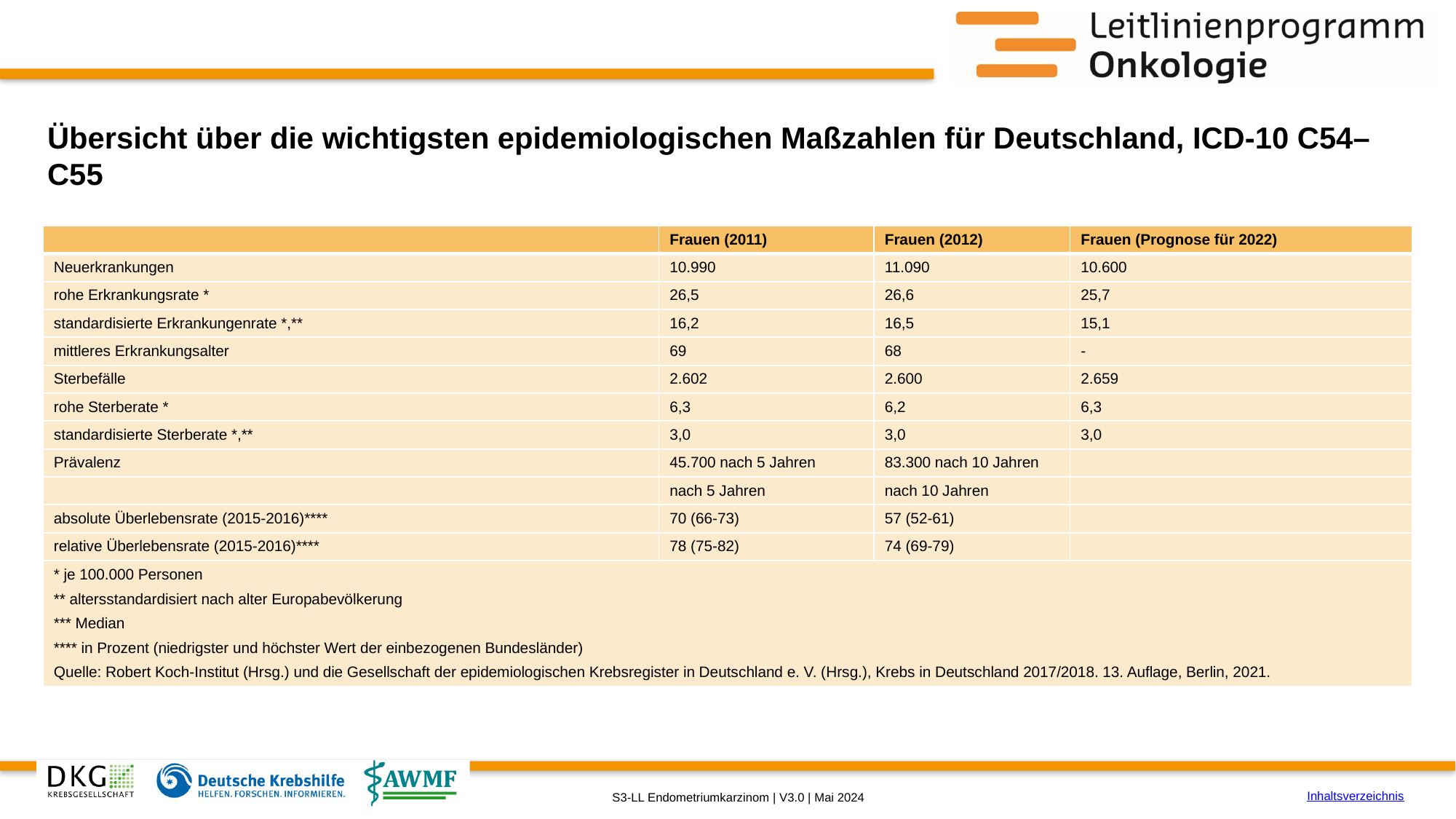

# Übersicht über die wichtigsten epidemiologischen Maßzahlen für Deutschland, ICD-10 C54–C55
|  | Frauen (2011) | Frauen (2012) | Frauen (Prognose für 2022) |
| --- | --- | --- | --- |
| Neuerkrankungen | 10.990 | 11.090 | 10.600 |
| rohe Erkrankungsrate \* | 26,5 | 26,6 | 25,7 |
| standardisierte Erkrankungenrate \*,\*\* | 16,2 | 16,5 | 15,1 |
| mittleres Erkrankungsalter | 69 | 68 | - |
| Sterbefälle | 2.602 | 2.600 | 2.659 |
| rohe Sterberate \* | 6,3 | 6,2 | 6,3 |
| standardisierte Sterberate \*,\*\* | 3,0 | 3,0 | 3,0 |
| Prävalenz | 45.700 nach 5 Jahren | 83.300 nach 10 Jahren |  |
|  | nach 5 Jahren | nach 10 Jahren |  |
| absolute Überlebensrate (2015-2016)\*\*\*\* | 70 (66-73) | 57 (52-61) |  |
| relative Überlebensrate (2015-2016)\*\*\*\* | 78 (75-82) | 74 (69-79) |  |
| \* je 100.000 Personen \*\* altersstandardisiert nach alter Europabevölkerung \*\*\* Median \*\*\*\* in Prozent (niedrigster und höchster Wert der einbezogenen Bundesländer) Quelle: Robert Koch-Institut (Hrsg.) und die Gesellschaft der epidemiologischen Krebsregister in Deutschland e. V. (Hrsg.), Krebs in Deutschland 2017/2018. 13. Auflage, Berlin, 2021. |  |  |  |
Inhaltsverzeichnis
S3-LL Endometriumkarzinom | V3.0 | Mai 2024